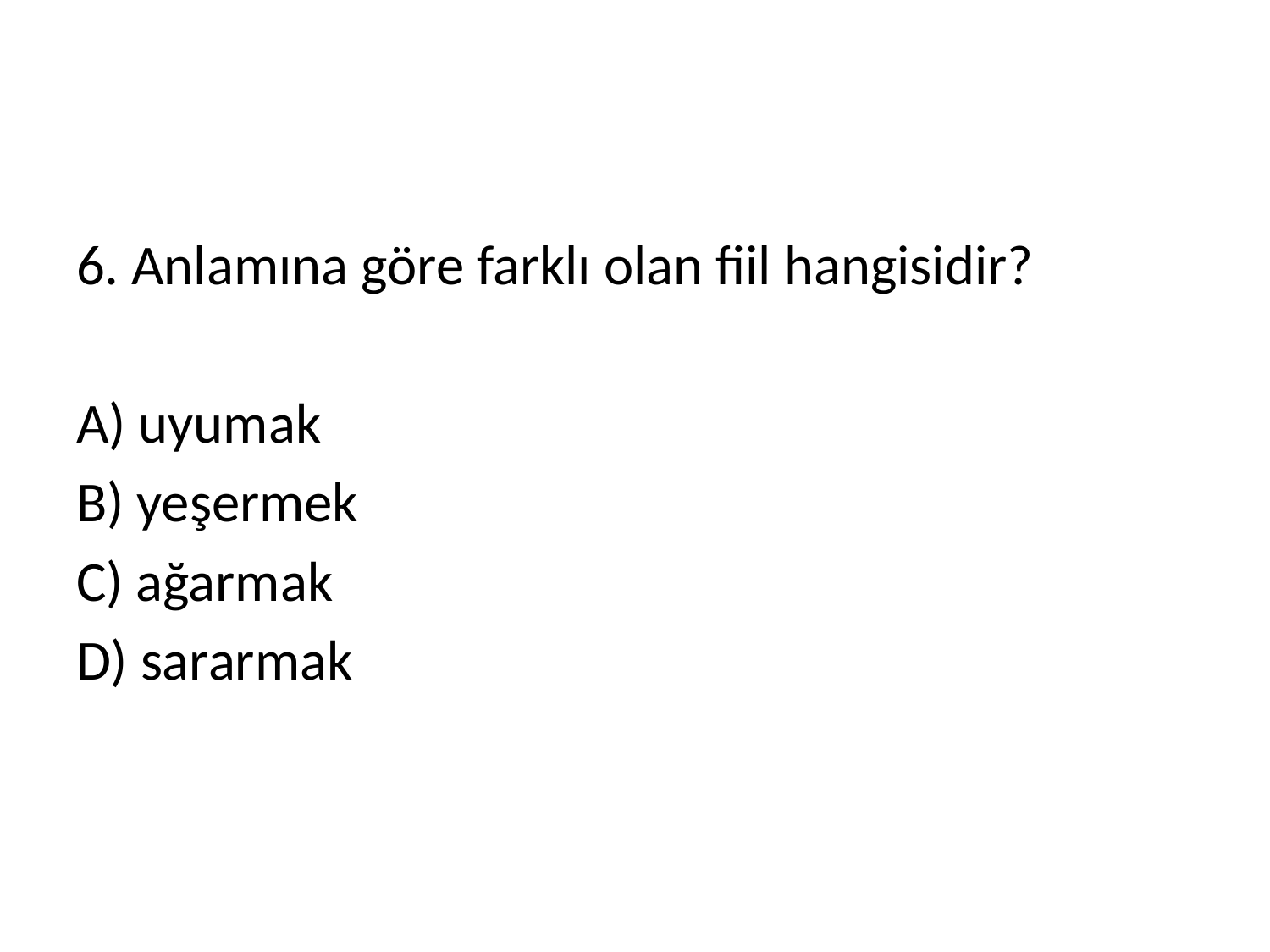

#
6. Anlamına göre farklı olan fiil hangisidir?

A) uyumak
B) yeşermek
C) ağarmak
D) sararmak